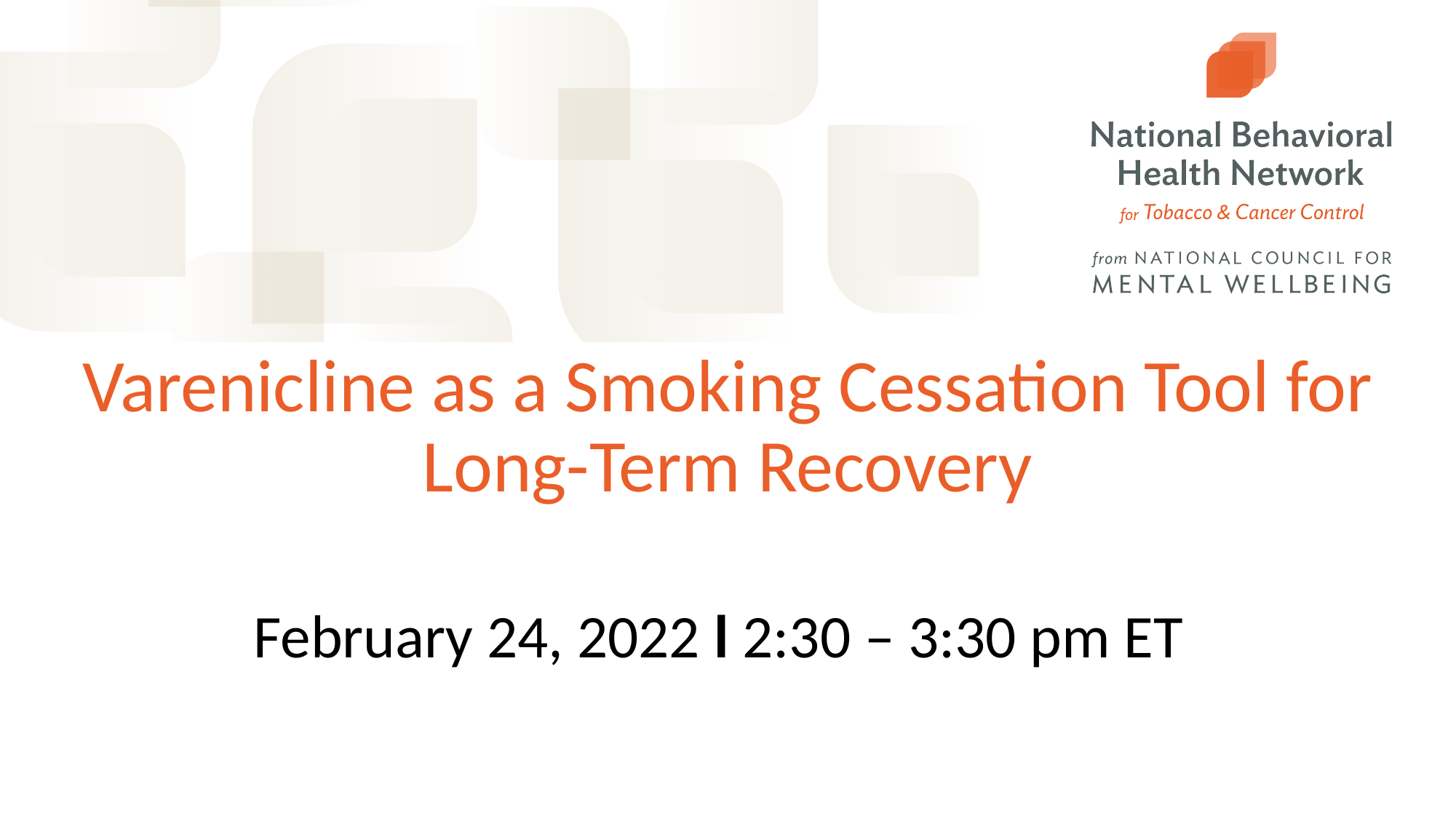

# Varenicline as a Smoking Cessation Tool for Long-Term Recovery
February 24, 2022 l 2:30 – 3:30 pm ET
1